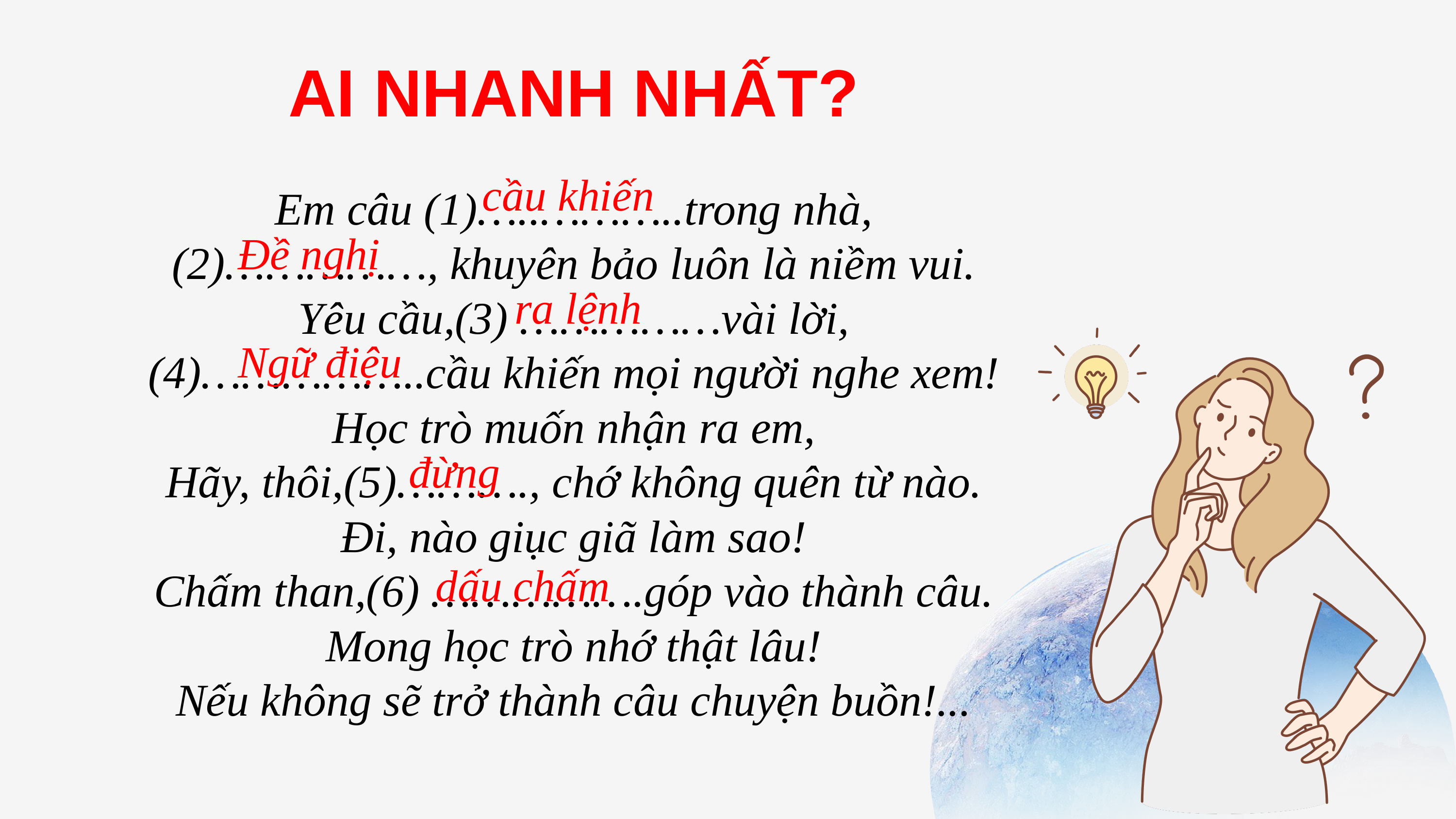

AI NHANH NHẤT?

Em câu (1)…..………..trong nhà,
(2)……………, khuyên bảo luôn là niềm vui.
Yêu cầu,(3) ……………vài lời,
(4)……………..cầu khiến mọi người nghe xem!
Học trò muốn nhận ra em,
Hãy, thôi,(5)………., chớ không quên từ nào.
Đi, nào giục giã làm sao!
Chấm than,(6) …………….góp vào thành câu.
Mong học trò nhớ thật lâu!
Nếu không sẽ trở thành câu chuyện buồn!...
cầu khiến
Đề nghị
ra lệnh

Ngữ điệu
đừng

dấu chấm